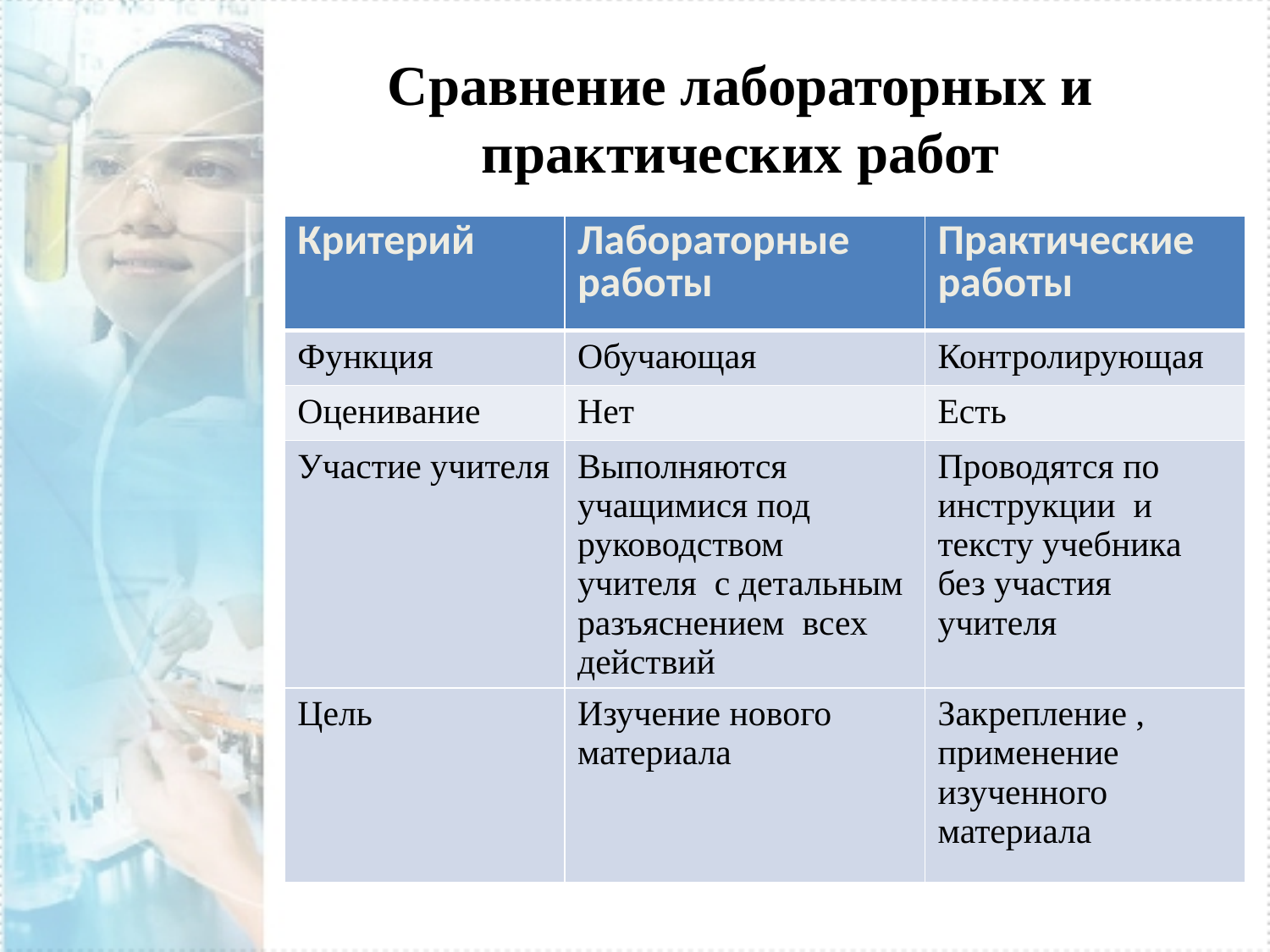

Сравнение лабораторных и практических работ
| Критерий | Лабораторные работы | Практические работы |
| --- | --- | --- |
| Функция | Обучающая | Контролирующая |
| Оценивание | Нет | Есть |
| Участие учителя | Выполняются учащимися под руководством учителя с детальным разъяснением всех действий | Проводятся по инструкции и тексту учебника без участия учителя |
| Цель | Изучение нового материала | Закрепление , применение изученного материала |